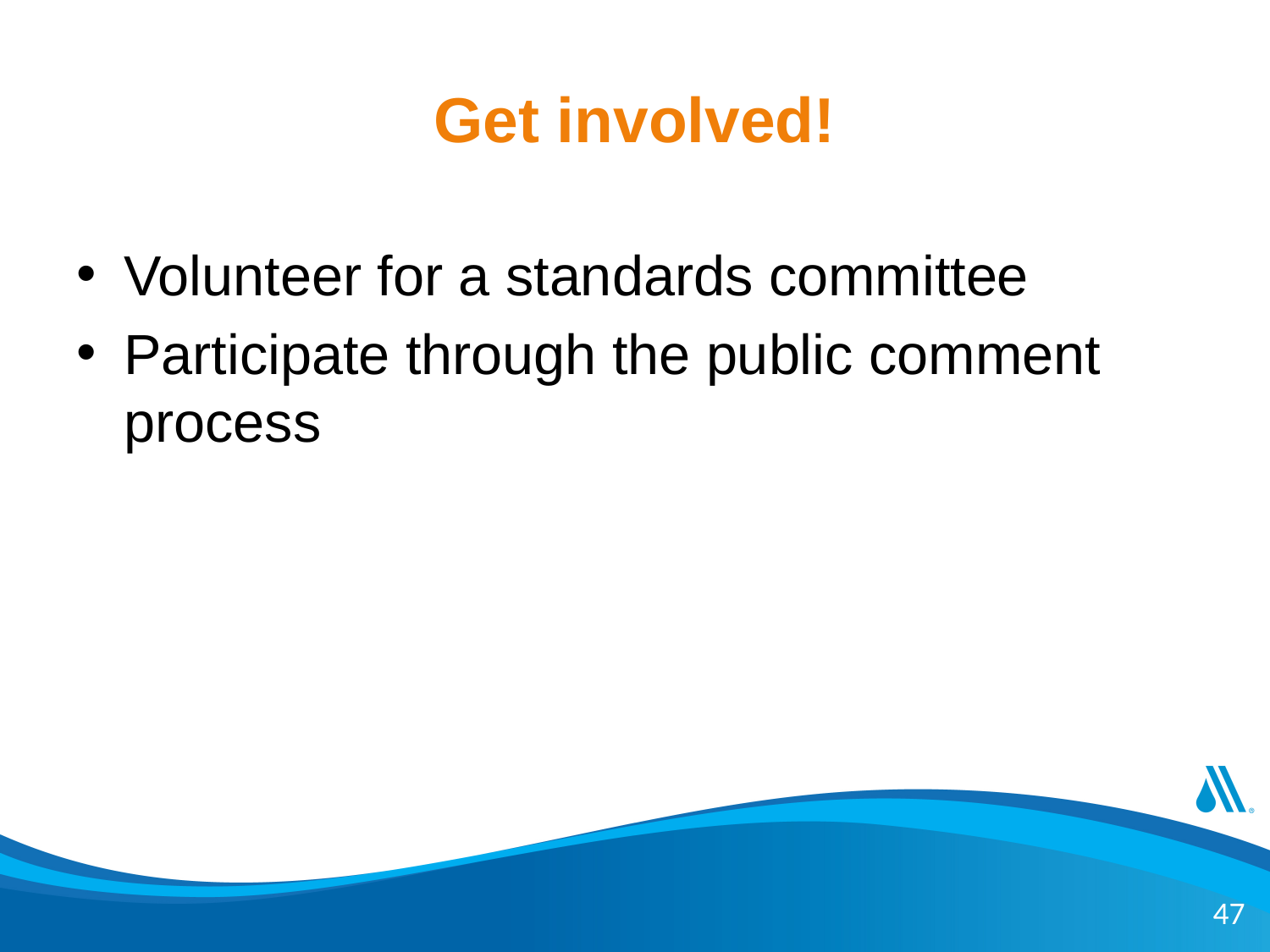

# Get involved!
Volunteer for a standards committee
Participate through the public comment process
47